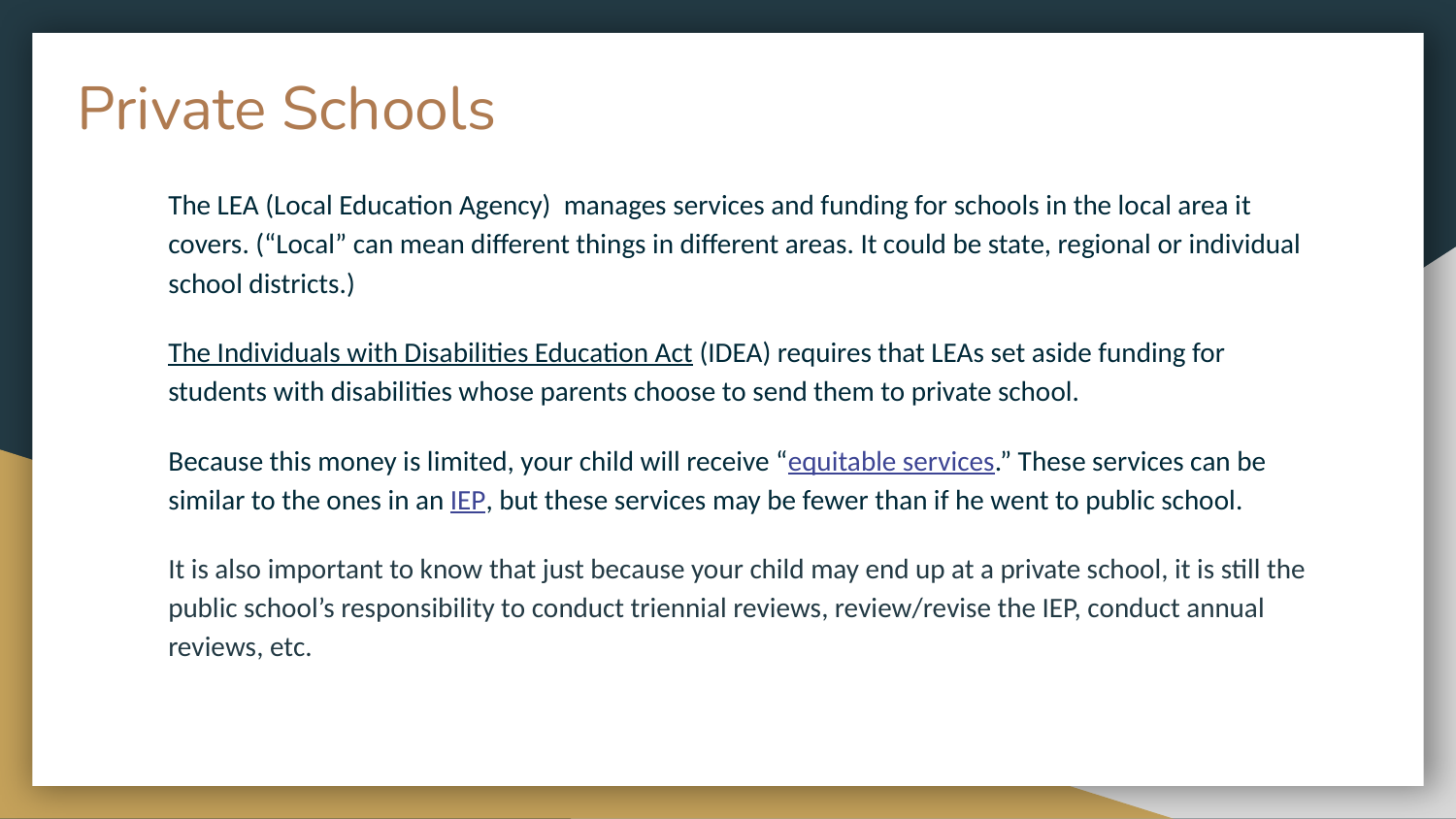

# Private Schools
The LEA (Local Education Agency)  manages services and funding for schools in the local area it covers. (“Local” can mean different things in different areas. It could be state, regional or individual school districts.)
The Individuals with Disabilities Education Act (IDEA) requires that LEAs set aside funding for students with disabilities whose parents choose to send them to private school.
Because this money is limited, your child will receive “equitable services.” These services can be similar to the ones in an IEP, but these services may be fewer than if he went to public school.
It is also important to know that just because your child may end up at a private school, it is still the public school’s responsibility to conduct triennial reviews, review/revise the IEP, conduct annual reviews, etc.